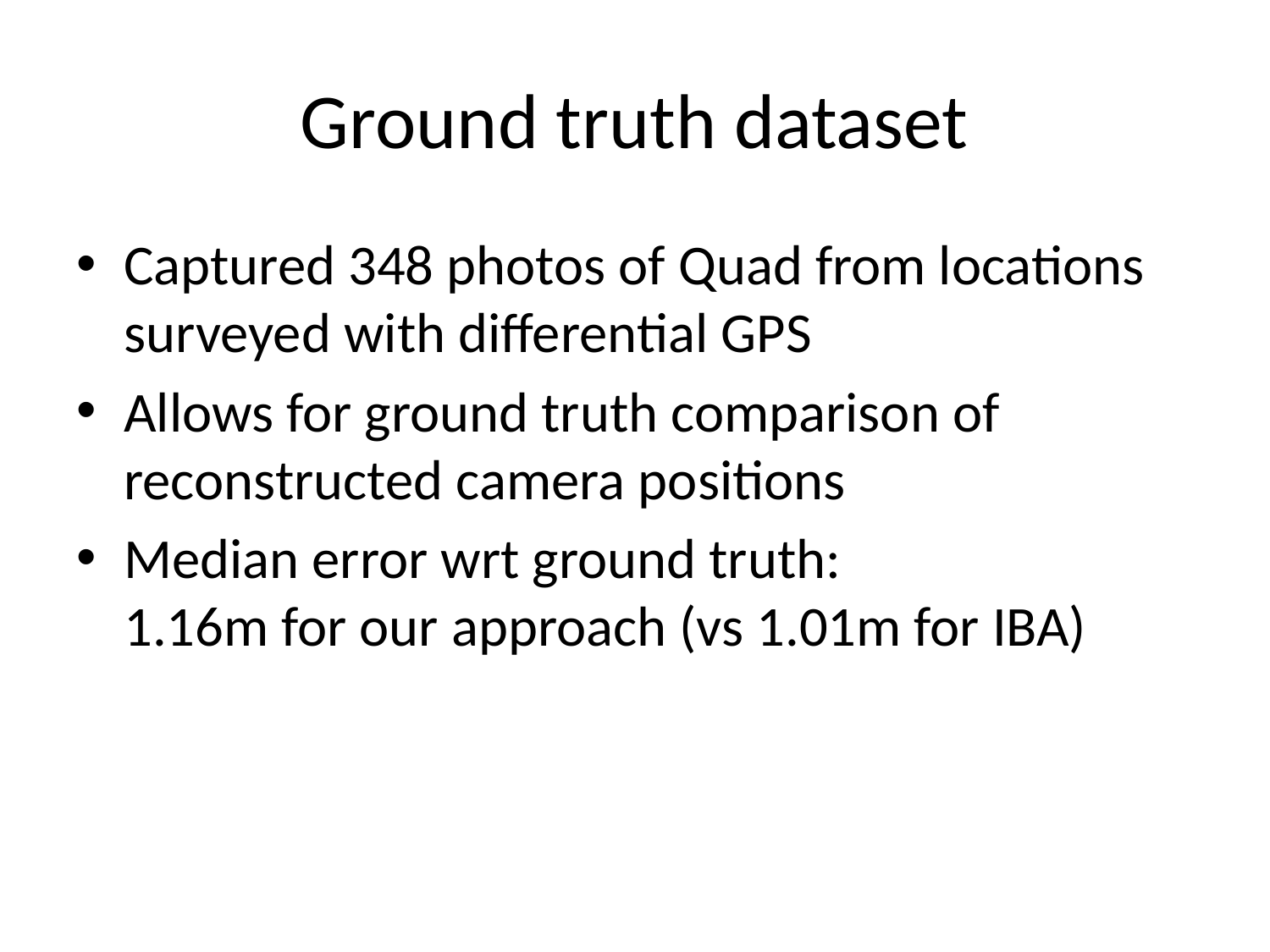

# Ground truth dataset
Captured 348 photos of Quad from locations surveyed with differential GPS
Allows for ground truth comparison of reconstructed camera positions
Median error wrt ground truth: 			1.16m for our approach (vs 1.01m for IBA)